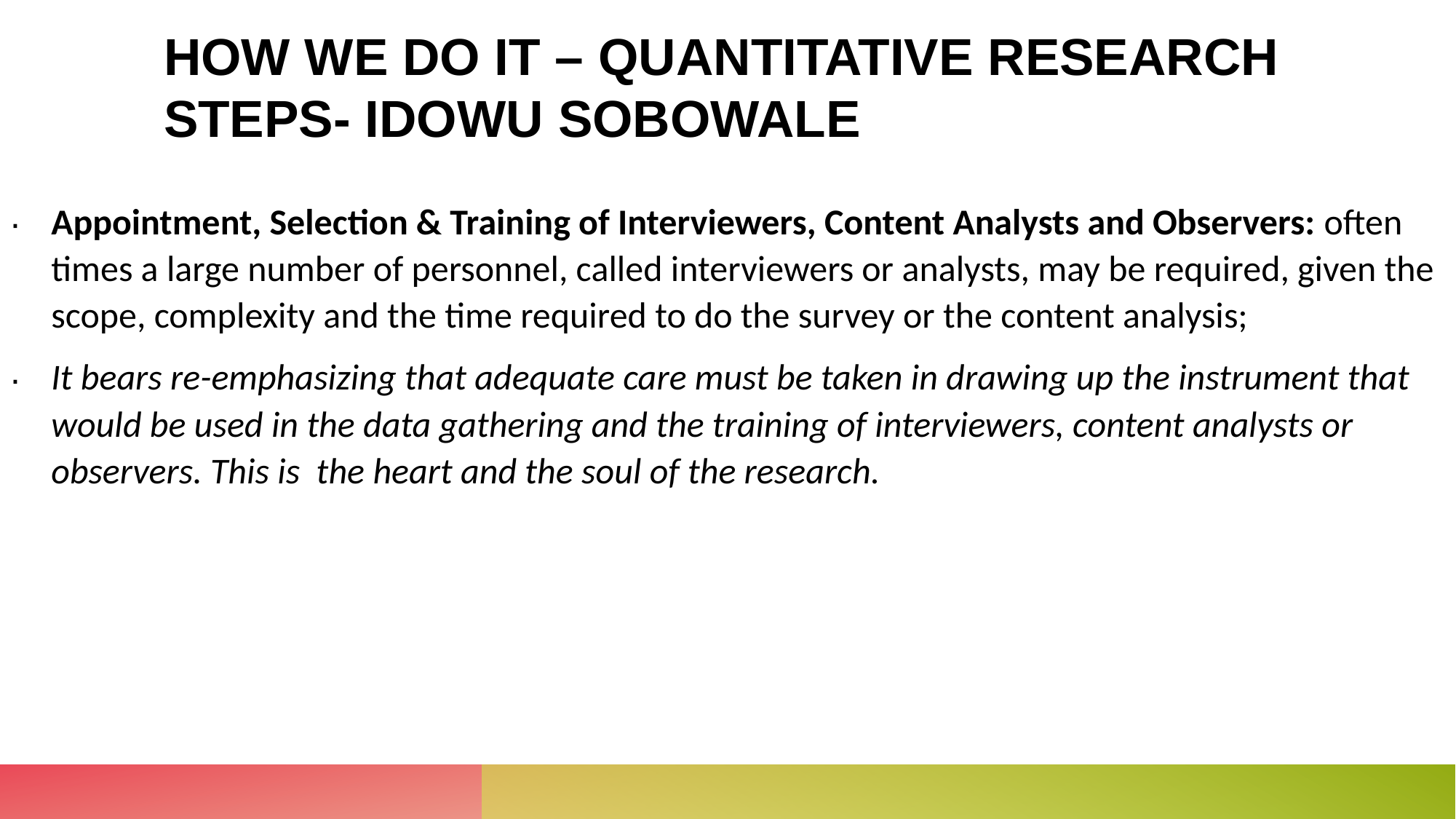

# HOW WE DO IT – QUANTITATIVE RESEARCH STEPS- IDOWU SOBOWALE
Appointment, Selection & Training of Interviewers, Content Analysts and Observers: often times a large number of personnel, called interviewers or analysts, may be required, given the scope, complexity and the time required to do the survey or the content analysis;
It bears re-emphasizing that adequate care must be taken in drawing up the instrument that would be used in the data gathering and the training of interviewers, content analysts or observers. This is  the heart and the soul of the research.